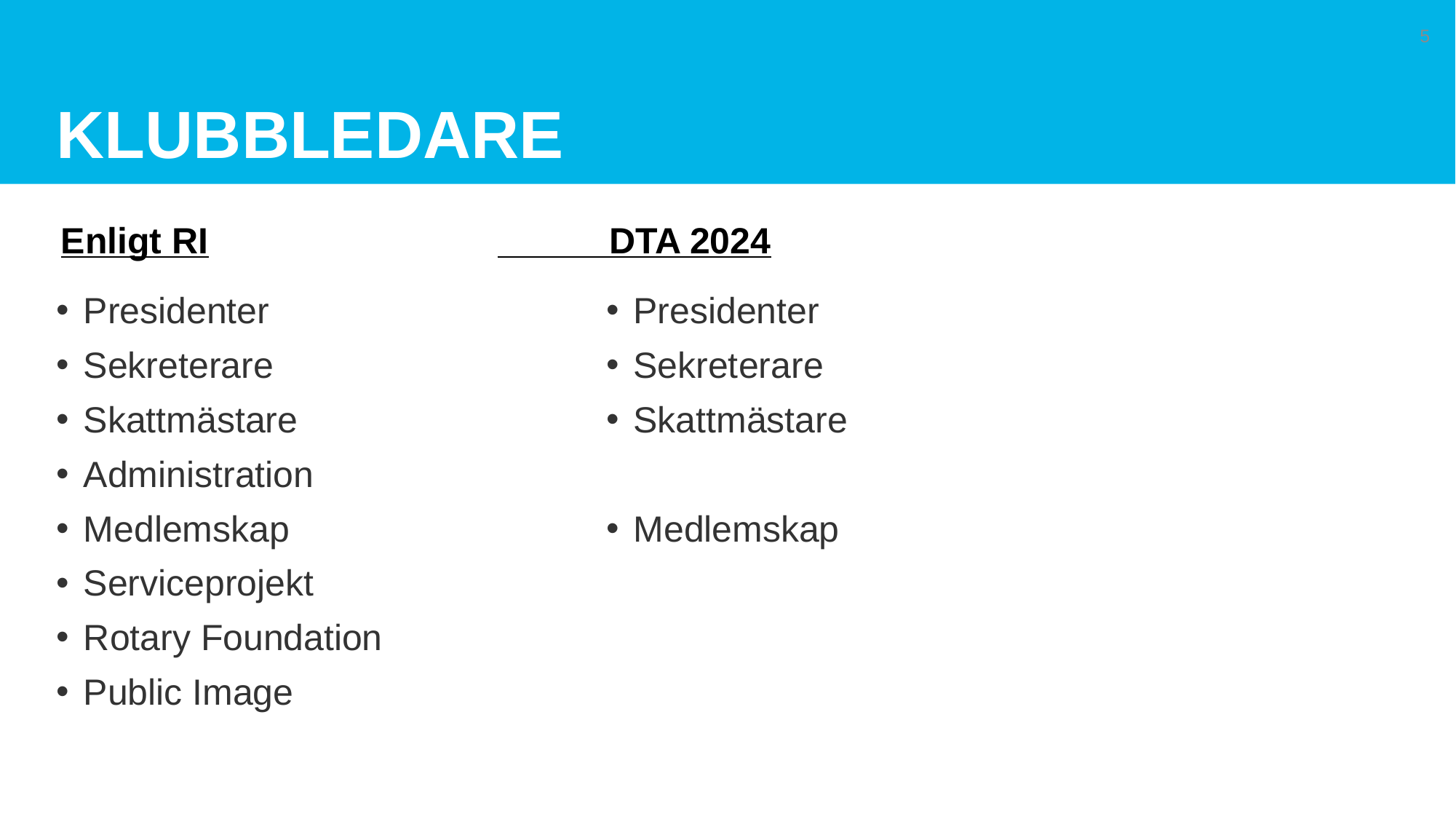

# Klubbledare
5
Enligt RI			           DTA 2024
Presidenter
Sekreterare
Skattmästare
Administration
Medlemskap
Serviceprojekt
Rotary Foundation
Public Image
Presidenter
Sekreterare
Skattmästare

Medlemskap